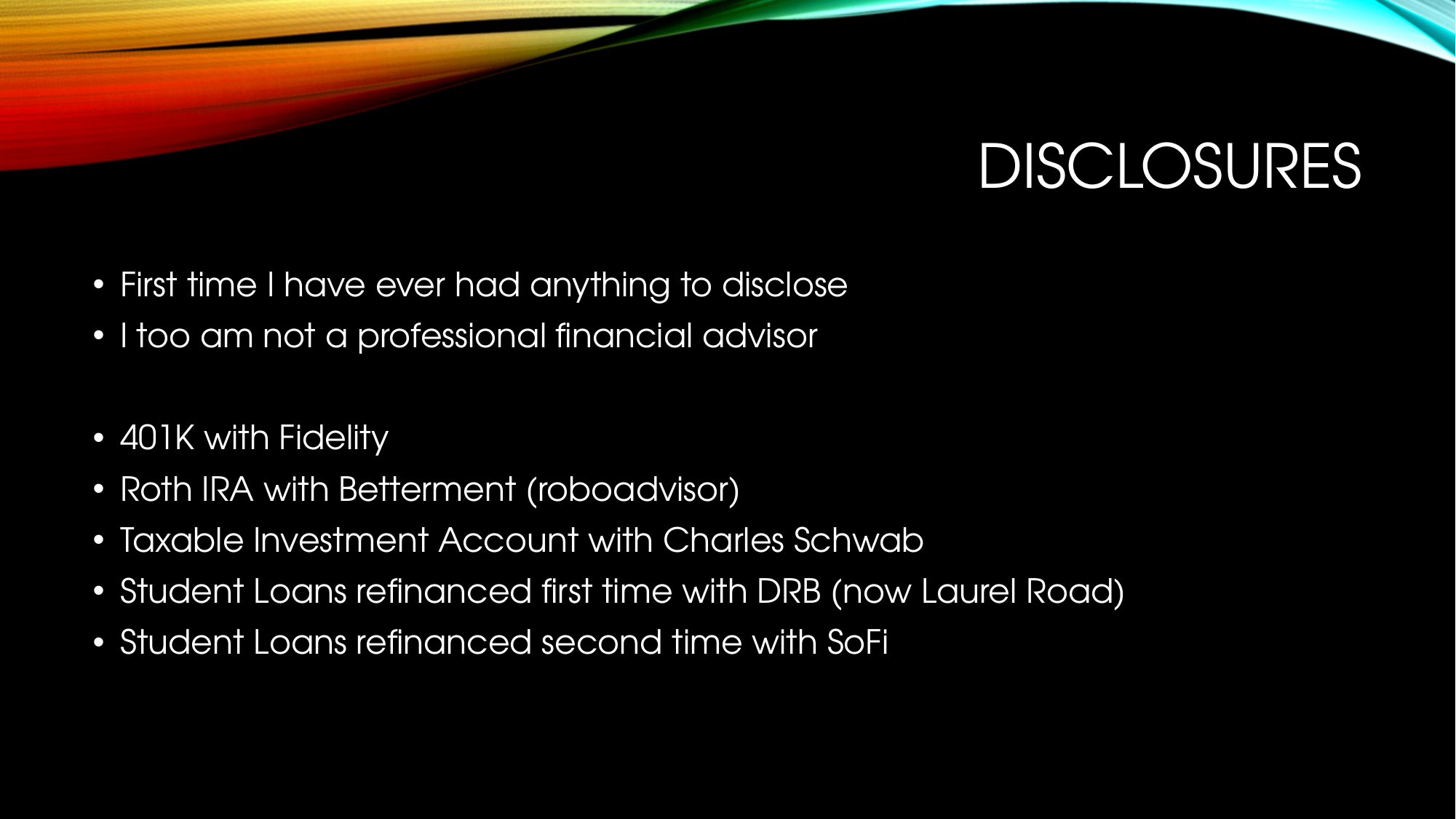

# Disclosures
First time I have ever had anything to disclose
I too am not a professional financial advisor

401K with Fidelity
Roth IRA with Betterment (roboadvisor)
Taxable Investment Account with Charles Schwab
Student Loans refinanced first time with DRB (now Laurel Road)
Student Loans refinanced second time with SoFi